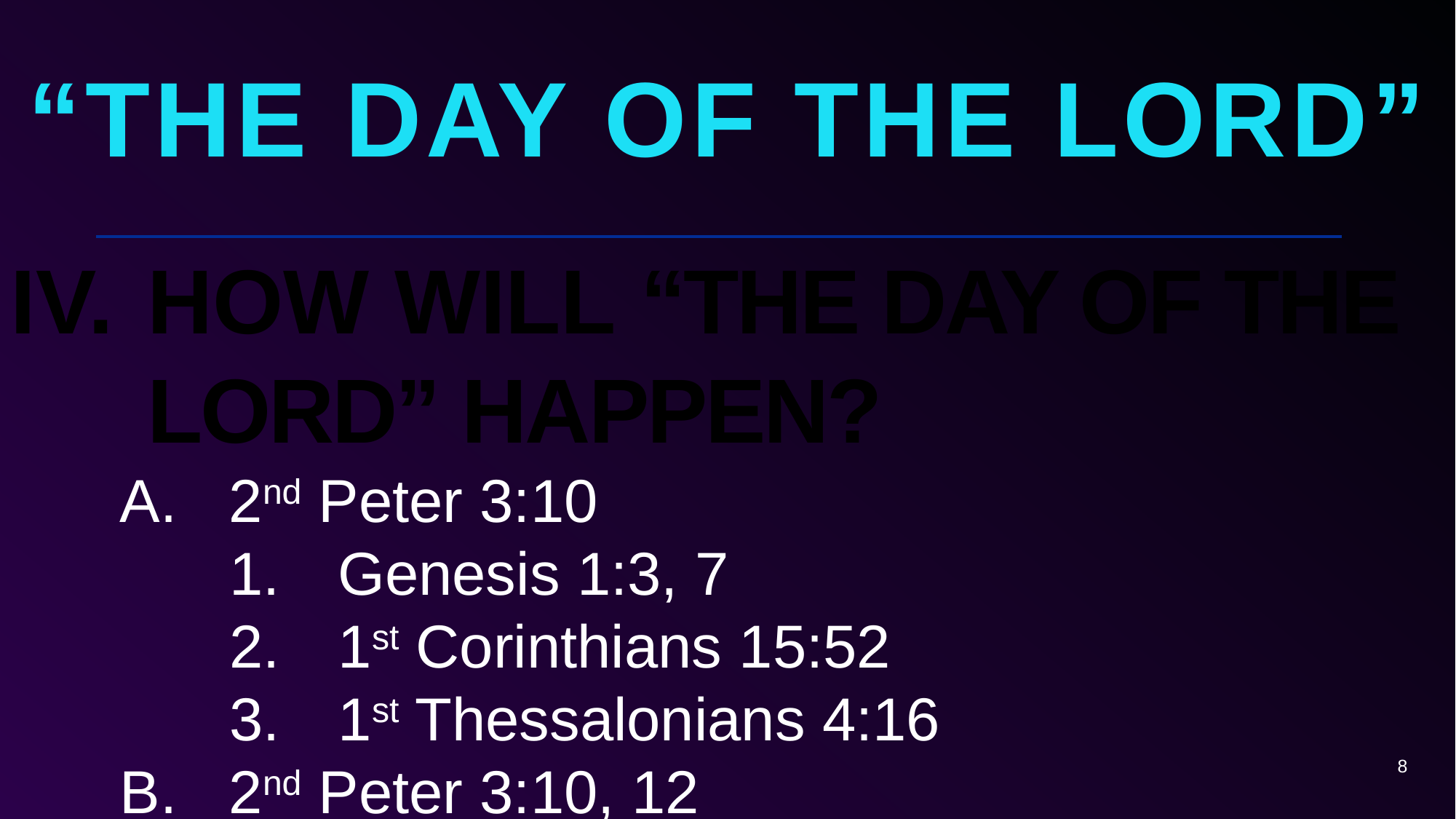

“THE DAY OF THE LORD”
How Will “The Day of the Lord” Happen?
2nd Peter 3:10
Genesis 1:3, 7
1st Corinthians 15:52
1st Thessalonians 4:16
2nd Peter 3:10, 12
8